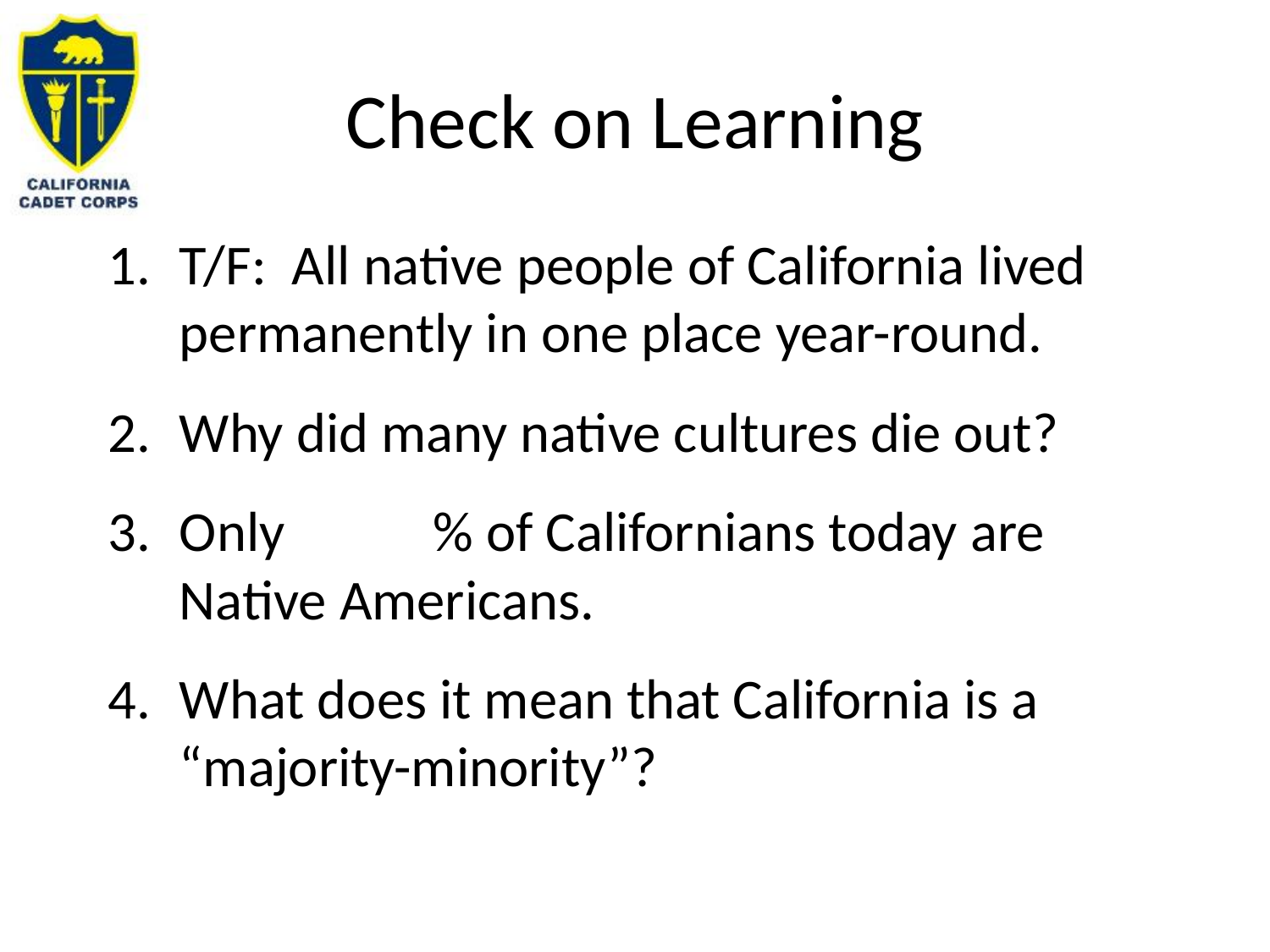

# Check on Learning
T/F:  All native people of California lived permanently in one place year-round.
Why did many native cultures die out?
Only 		% of Californians today are Native Americans.
What does it mean that California is a “majority-minority”?